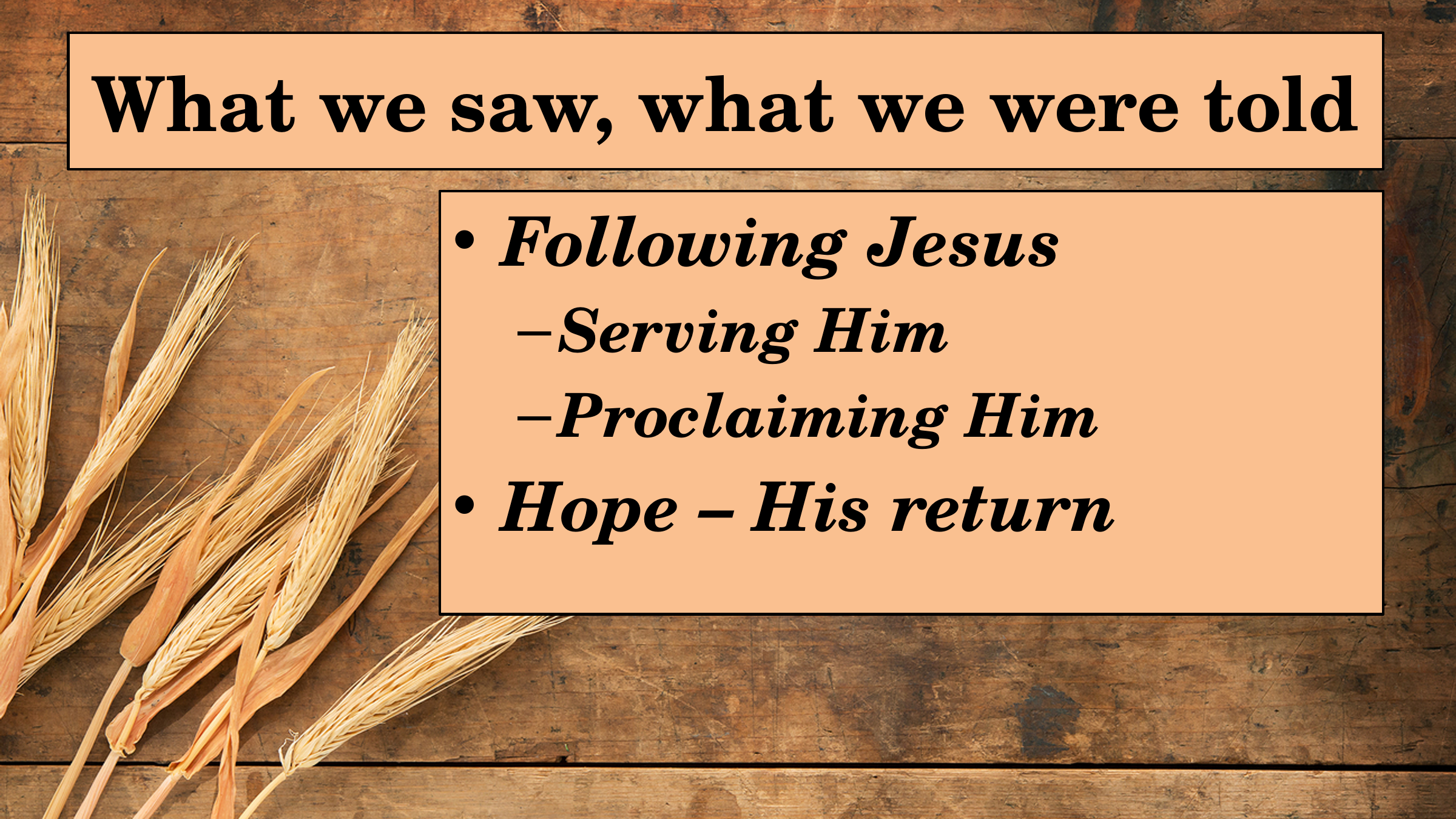

# What we saw, what we were told
Following Jesus
Serving Him
Proclaiming Him
Hope – His return